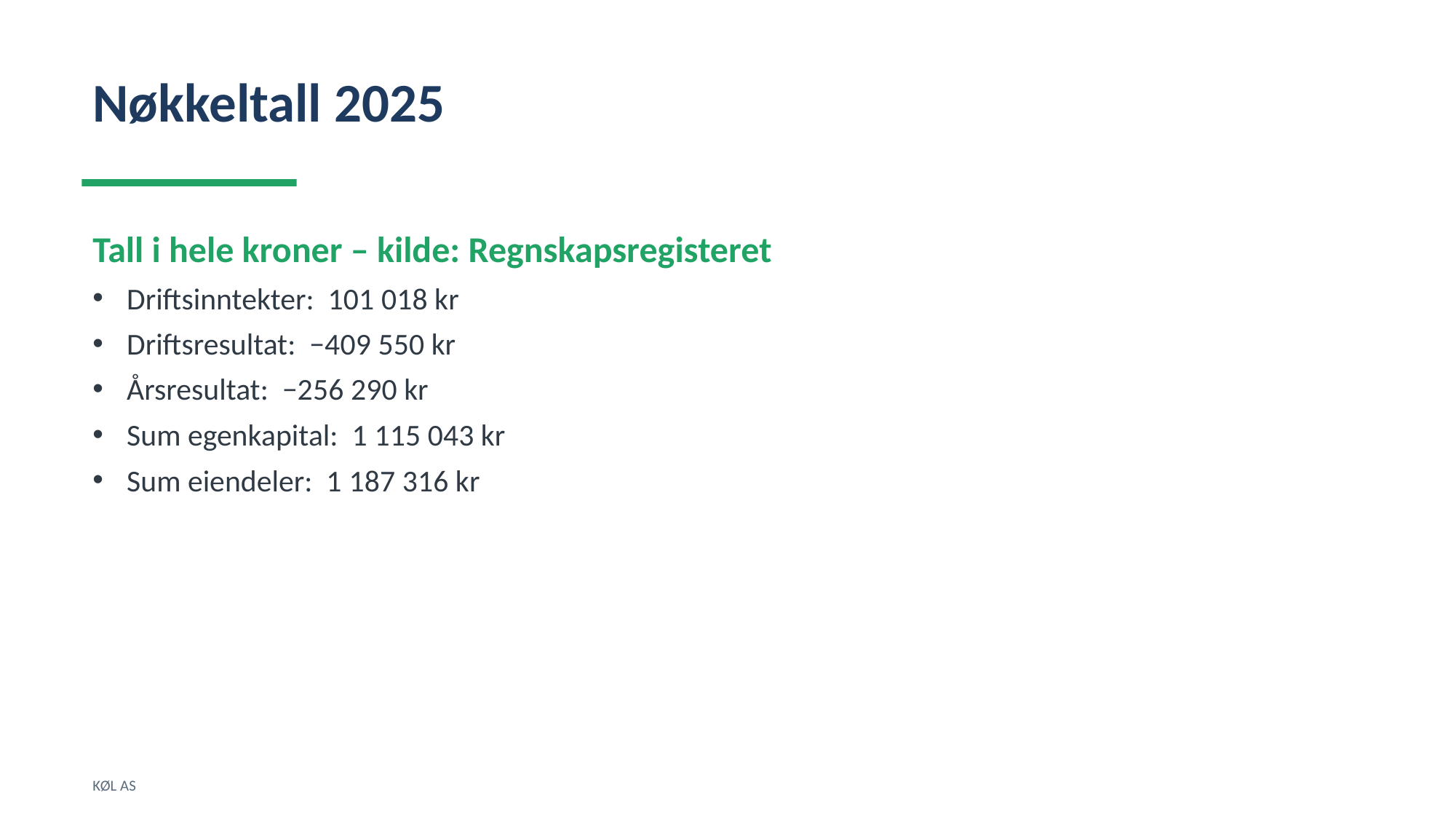

Nøkkeltall 2025

Tall i hele kroner – kilde: Regnskapsregisteret
Driftsinntekter:  101 018 kr
Driftsresultat:  −409 550 kr
Årsresultat:  −256 290 kr
Sum egenkapital:  1 115 043 kr
Sum eiendeler:  1 187 316 kr
KØL AS